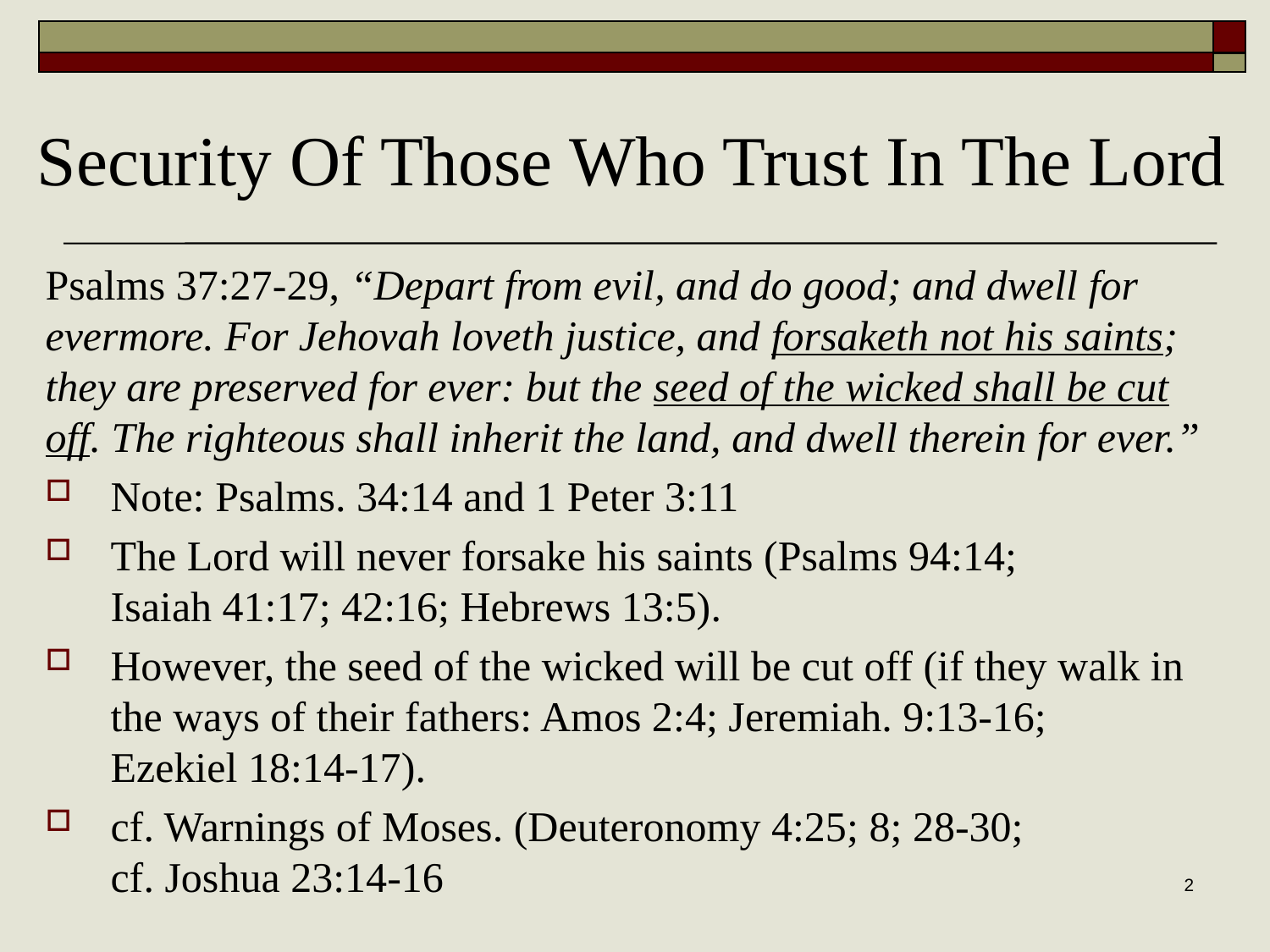

# Security Of Those Who Trust In The Lord
Psalms 37:27-29, “Depart from evil, and do good; and dwell for evermore. For Jehovah loveth justice, and forsaketh not his saints; they are preserved for ever: but the seed of the wicked shall be cut off. The righteous shall inherit the land, and dwell therein for ever.”
Note: Psalms. 34:14 and 1 Peter 3:11
The Lord will never forsake his saints (Psalms 94:14;
Isaiah 41:17; 42:16; Hebrews 13:5).
However, the seed of the wicked will be cut off (if they walk in the ways of their fathers: Amos 2:4; Jeremiah. 9:13-16;
Ezekiel 18:14-17).
cf. Warnings of Moses. (Deuteronomy 4:25; 8; 28-30;
cf. Joshua 23:14-16
2